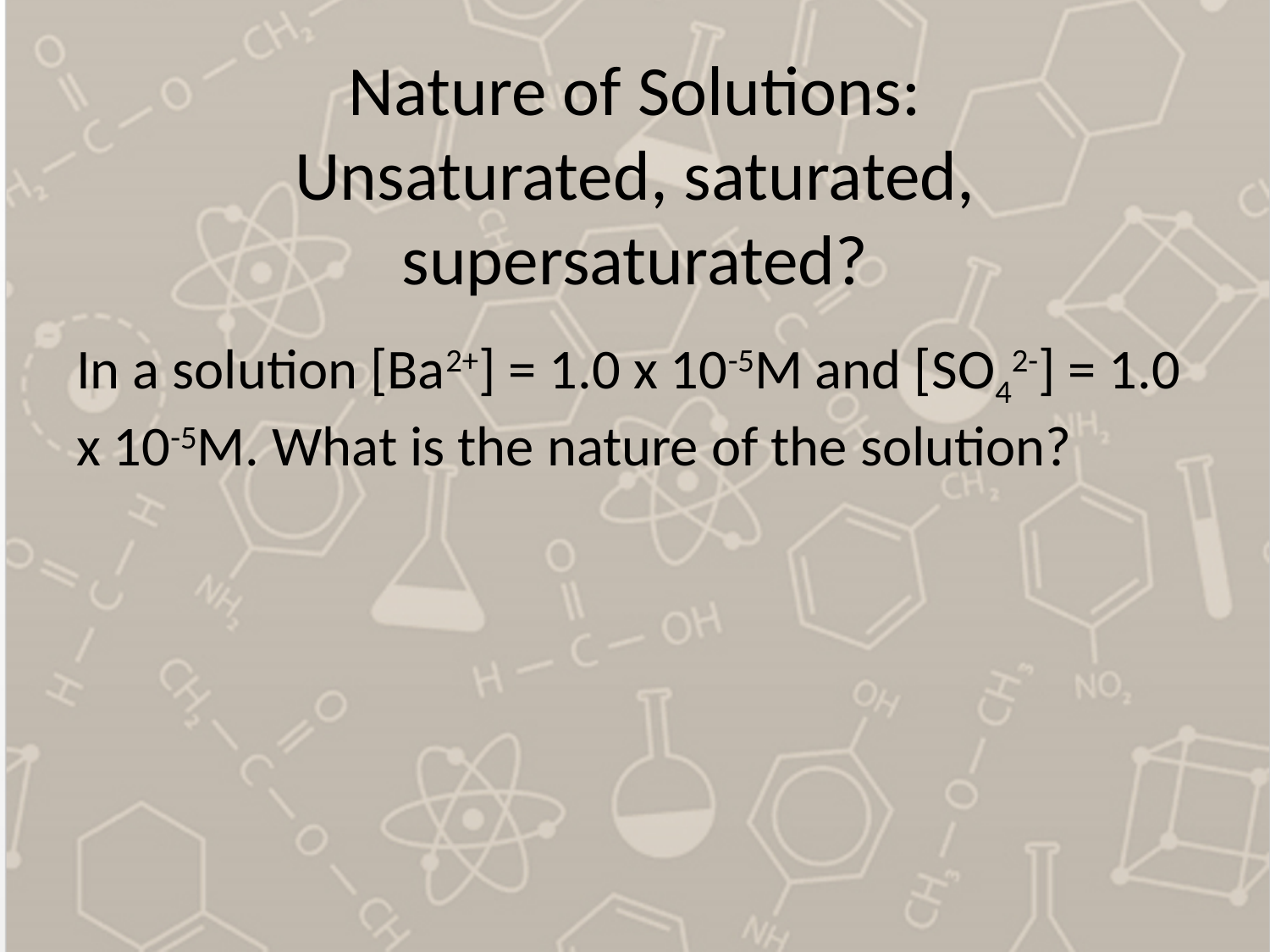

# Nature of Solutions: Unsaturated, saturated, supersaturated?
In a solution [Ba2+] = 1.0 x 10-5M and [SO42-] = 1.0 x 10-5M. What is the nature of the solution?